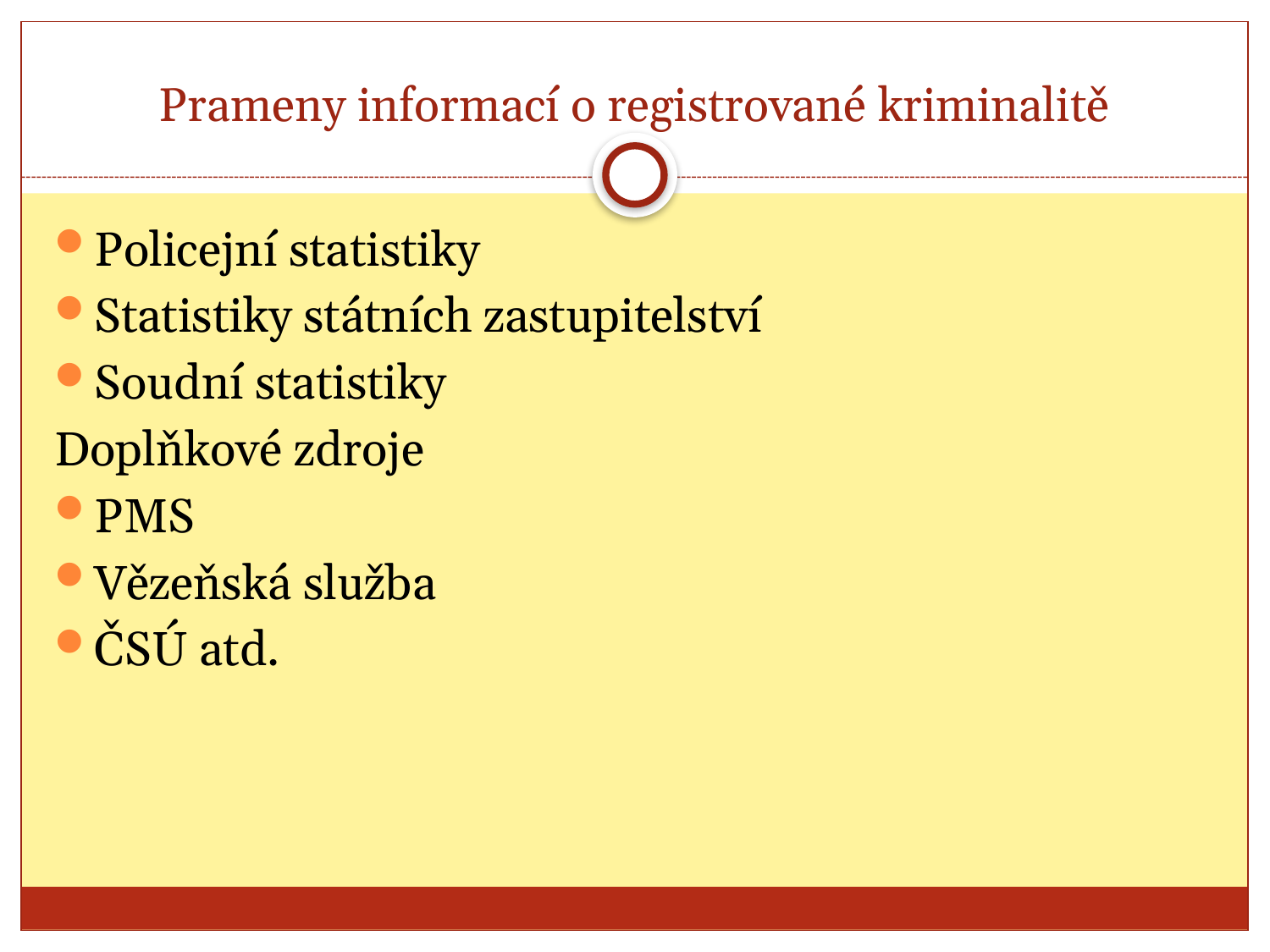

# Prameny informací o registrované kriminalitě
Policejní statistiky
Statistiky státních zastupitelství
Soudní statistiky
Doplňkové zdroje
PMS
Vězeňská služba
ČSÚ atd.